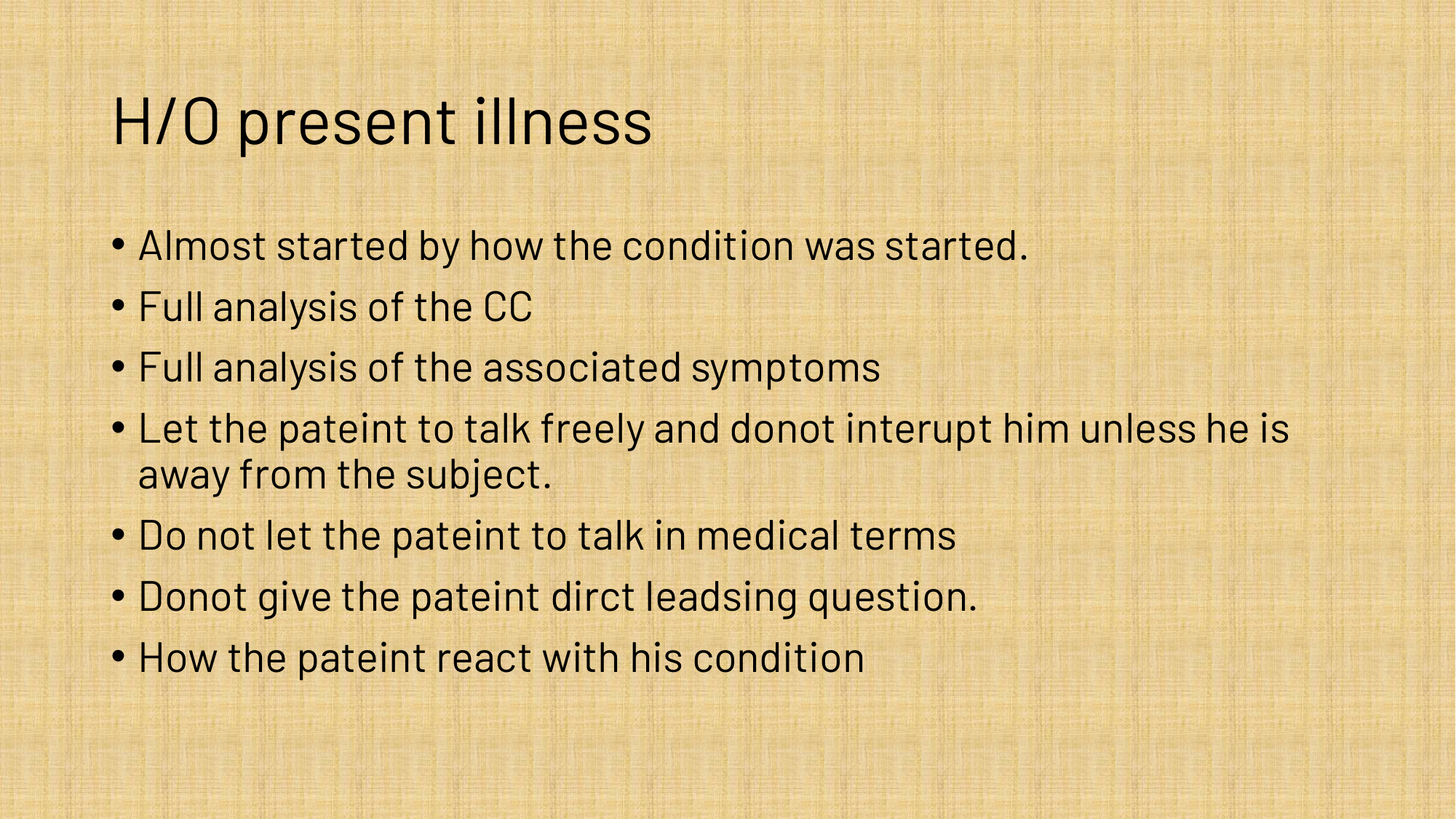

# H/O present illness
Almost started by how the condition was started.
Full analysis of the CC
Full analysis of the associated symptoms
Let the pateint to talk freely and donot interupt him unless he is away from the subject.
Do not let the pateint to talk in medical terms
Donot give the pateint dirct leadsing question.
How the pateint react with his condition